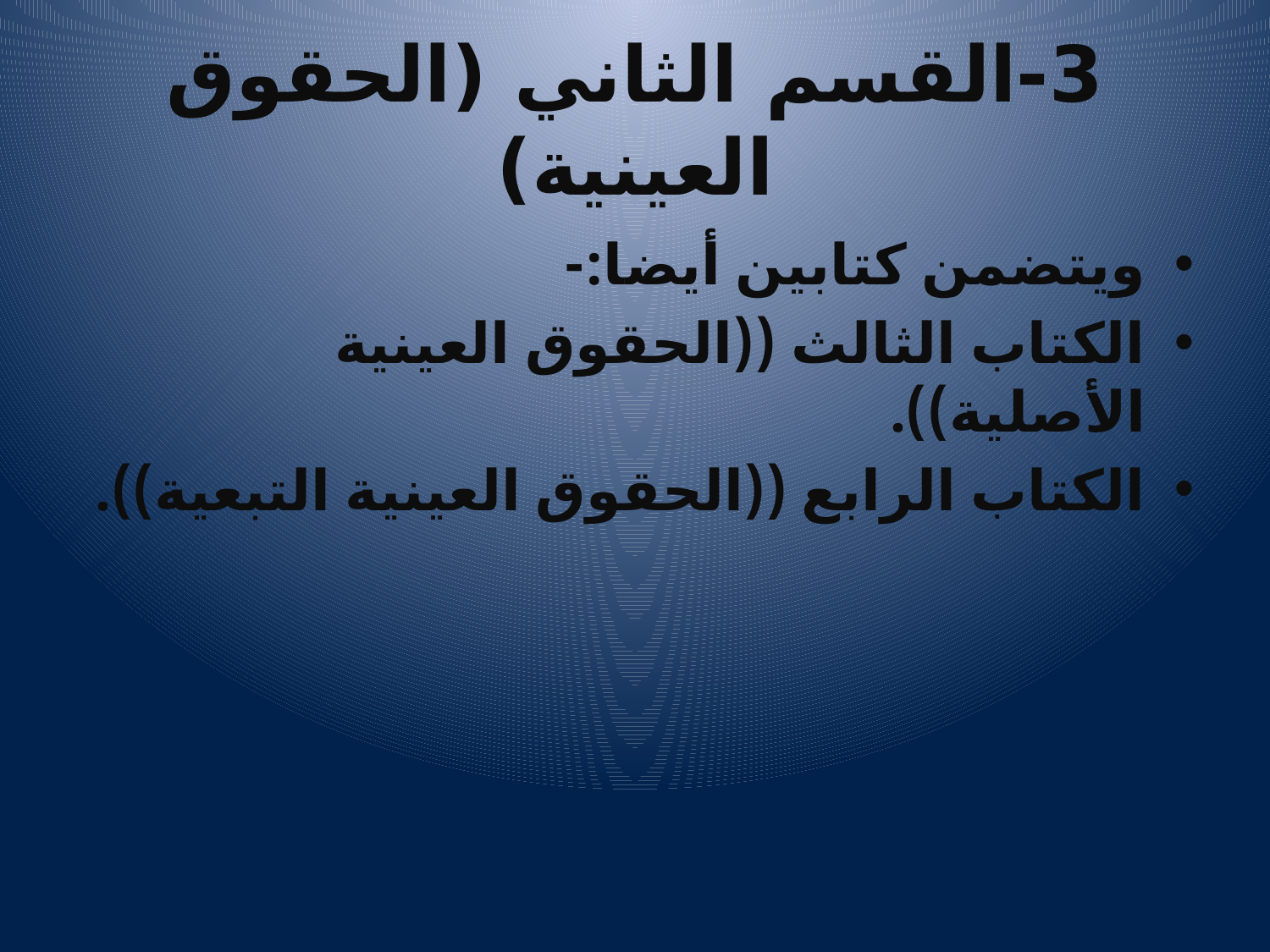

# 3-القسم الثاني (الحقوق العينية)
ويتضمن كتابين أيضا:-
الكتاب الثالث ((الحقوق العينية الأصلية)).
الكتاب الرابع ((الحقوق العينية التبعية)).